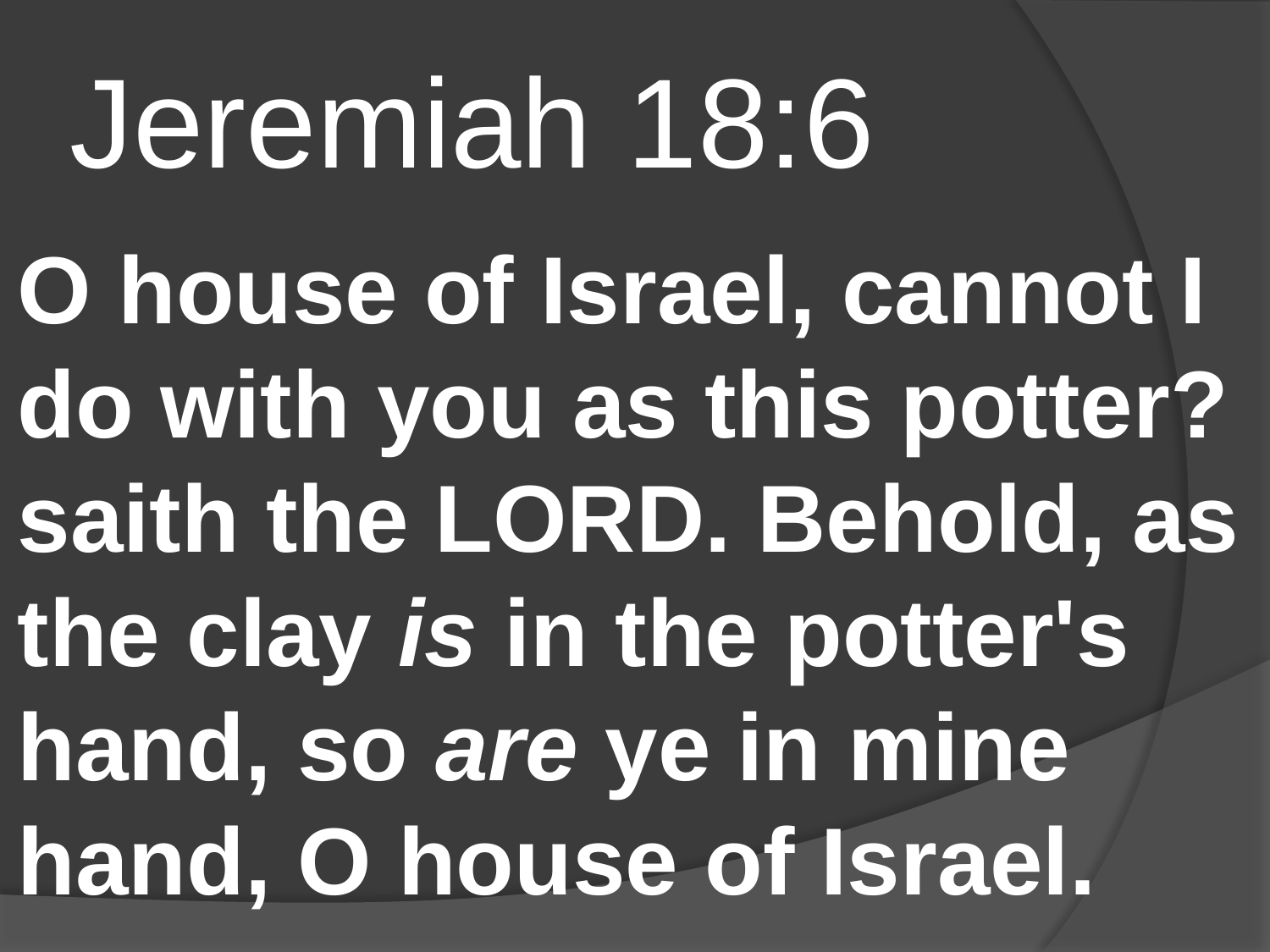

# Jeremiah 18:6
O house of Israel, cannot I do with you as this potter? saith the LORD. Behold, as the clay is in the potter's hand, so are ye in mine hand, O house of Israel.